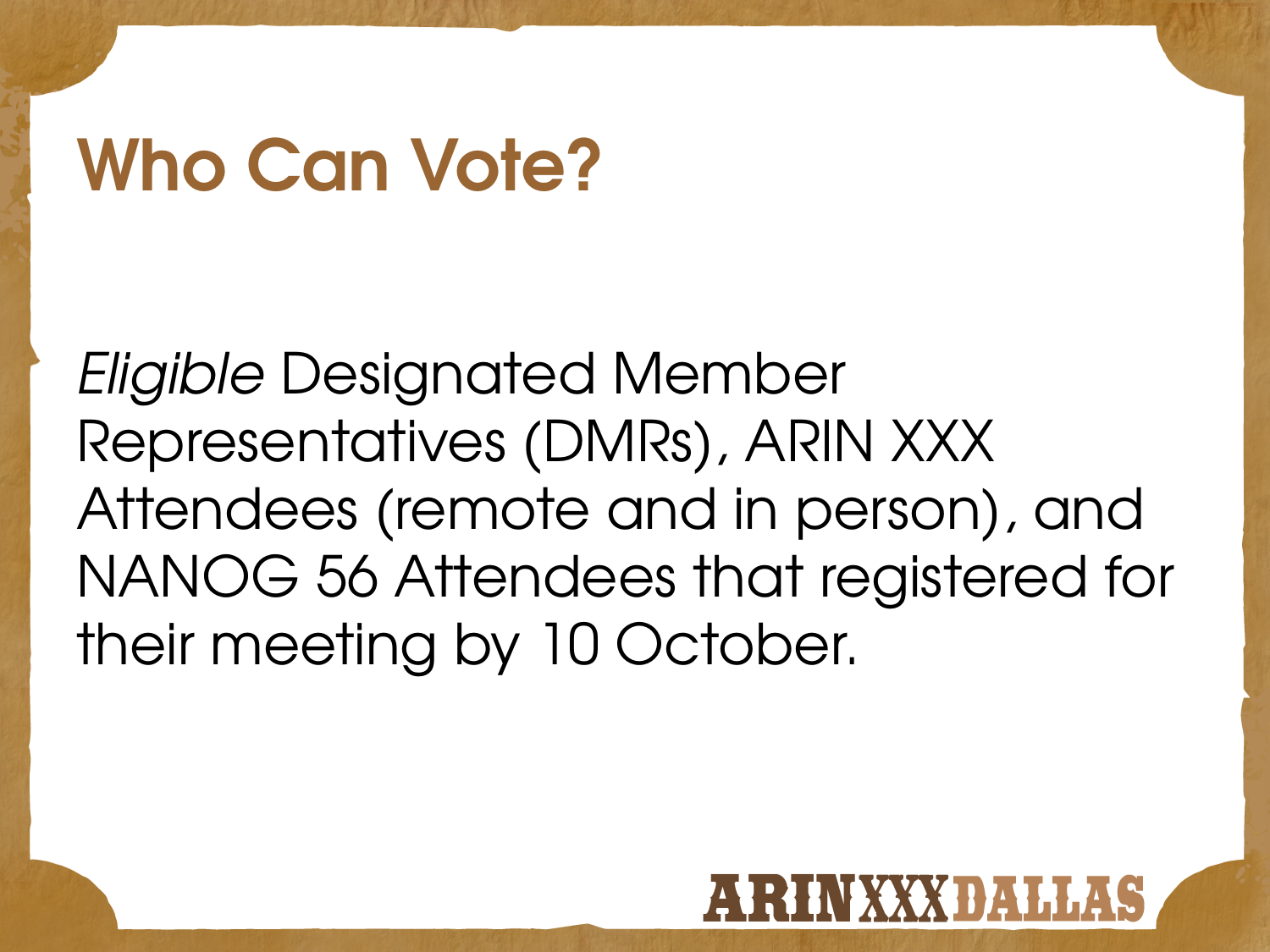

# Who Can Vote?

Eligible Designated Member Representatives (DMRs), ARIN XXX Attendees (remote and in person), and NANOG 56 Attendees that registered for their meeting by 10 October.